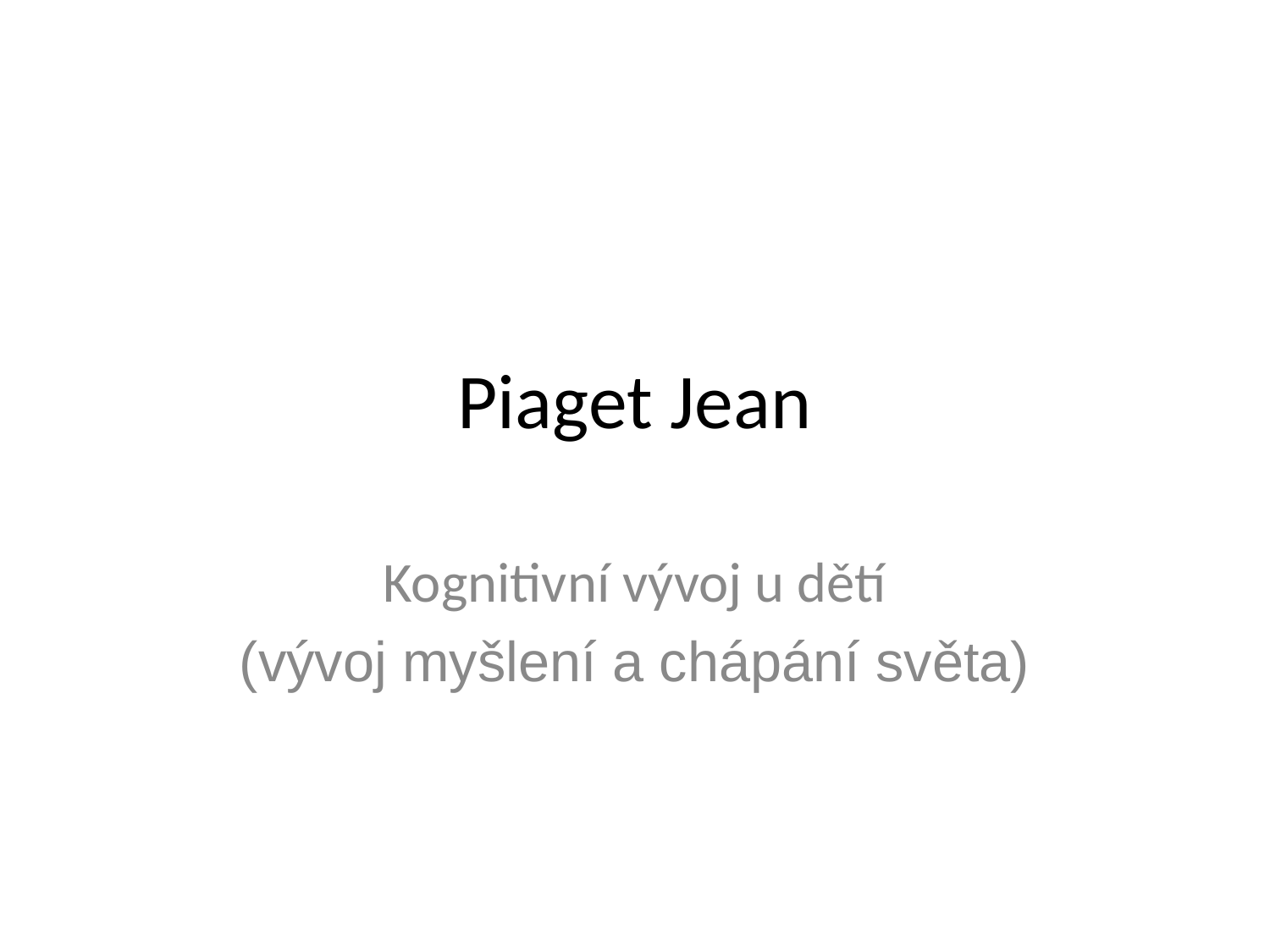

# Piaget Jean
Kognitivní vývoj u dětí
(vývoj myšlení a chápání světa)